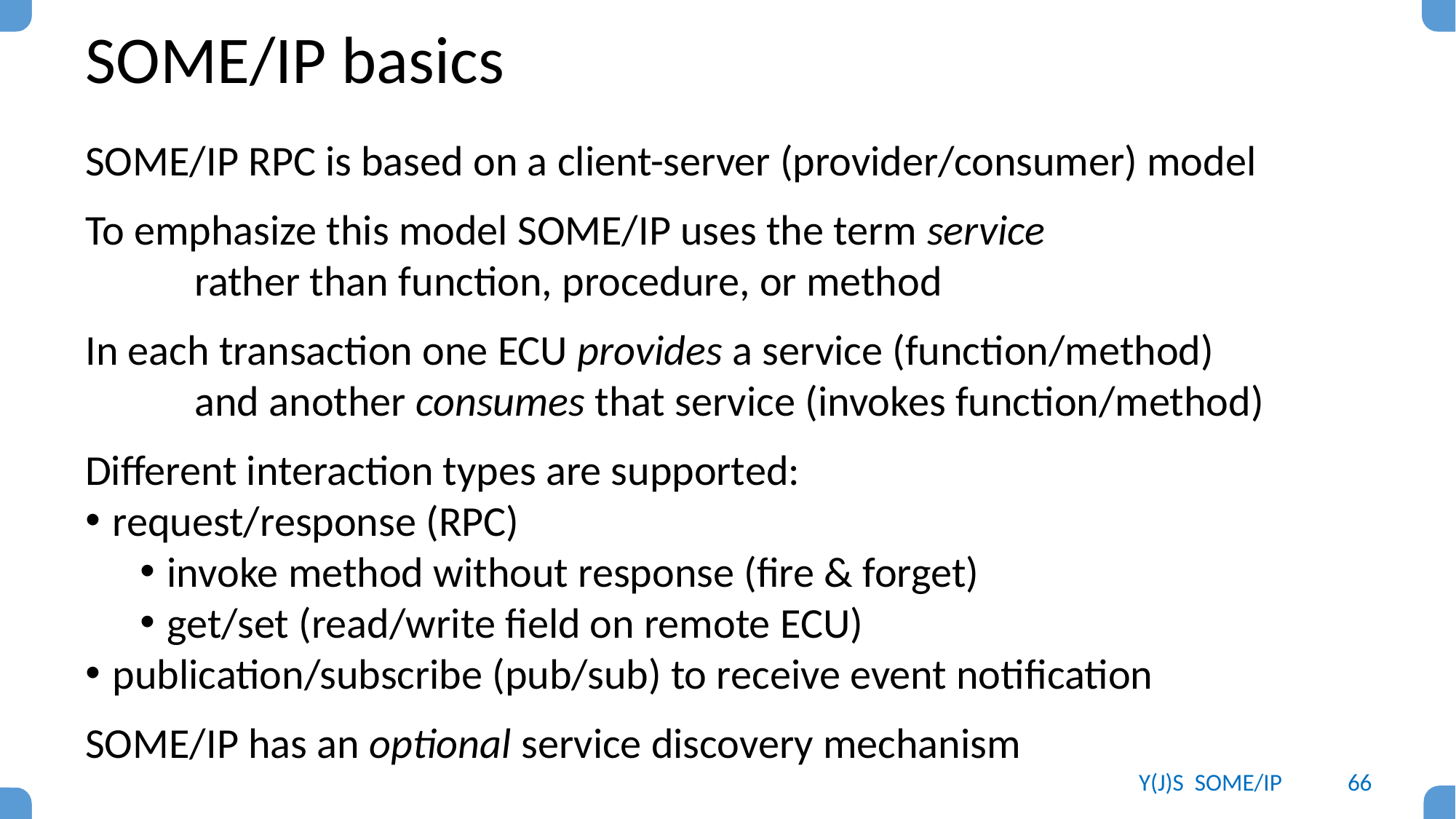

# SOME/IP basics
SOME/IP RPC is based on a client-server (provider/consumer) model
To emphasize this model SOME/IP uses the term service
	rather than function, procedure, or method
In each transaction one ECU provides a service (function/method)
	and another consumes that service (invokes function/method)
Different interaction types are supported:
request/response (RPC)
invoke method without response (fire & forget)
get/set (read/write field on remote ECU)
publication/subscribe (pub/sub) to receive event notification
SOME/IP has an optional service discovery mechanism
Y(J)S  SOME/IP
66